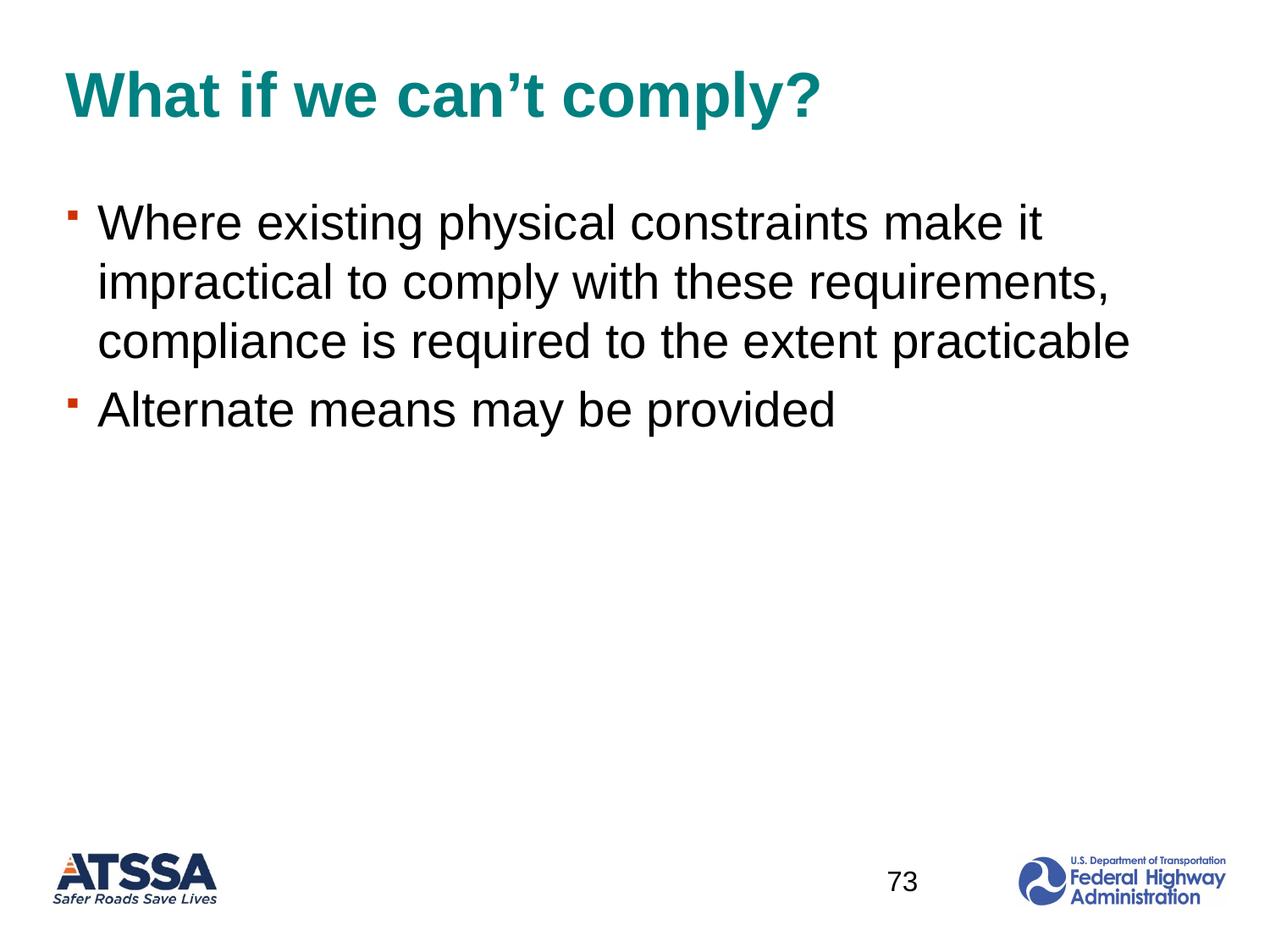

# What if we can’t comply?
Where existing physical constraints make it impractical to comply with these requirements, compliance is required to the extent practicable
Alternate means may be provided